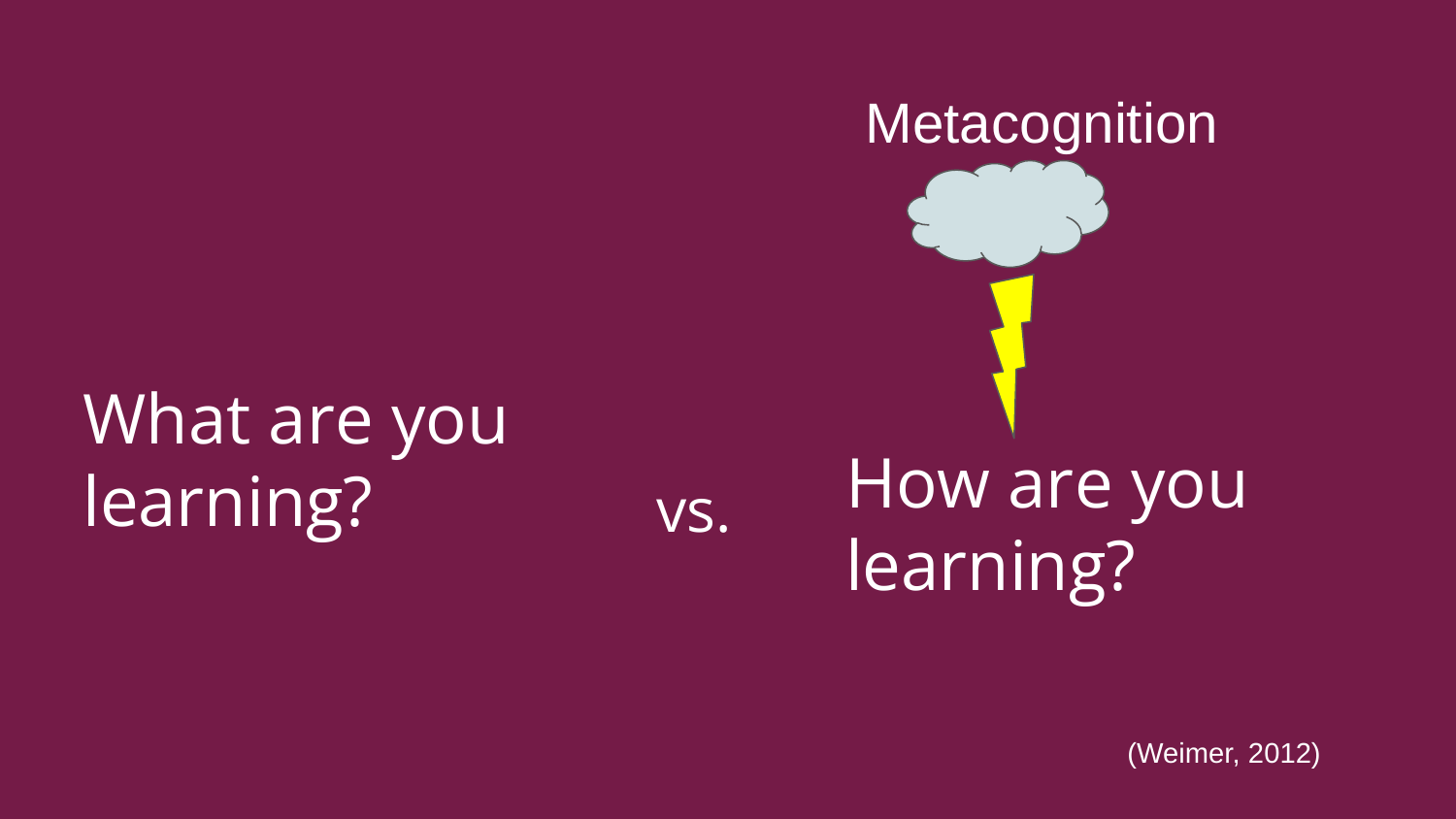

# Metacognition

What are you learning?

How are you learning?
vs.
(Weimer, 2012)